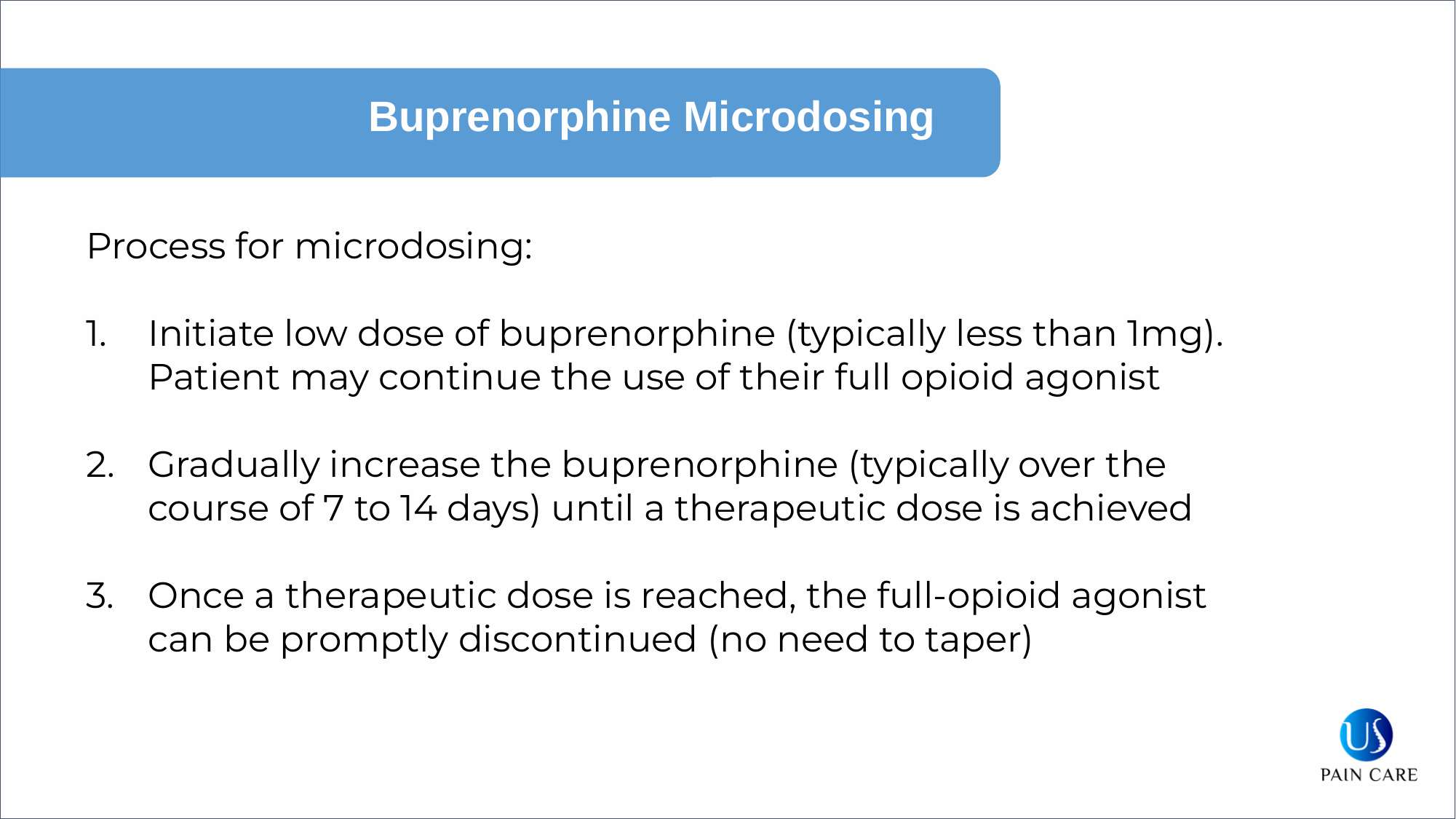

Buprenorphine Microdosing

Process for microdosing:

Initiate low dose of buprenorphine (typically less than 1mg). Patient may continue the use of their full opioid agonist

Gradually increase the buprenorphine (typically over the course of 7 to 14 days) until a therapeutic dose is achieved

Once a therapeutic dose is reached, the full-opioid agonist can be promptly discontinued (no need to taper)